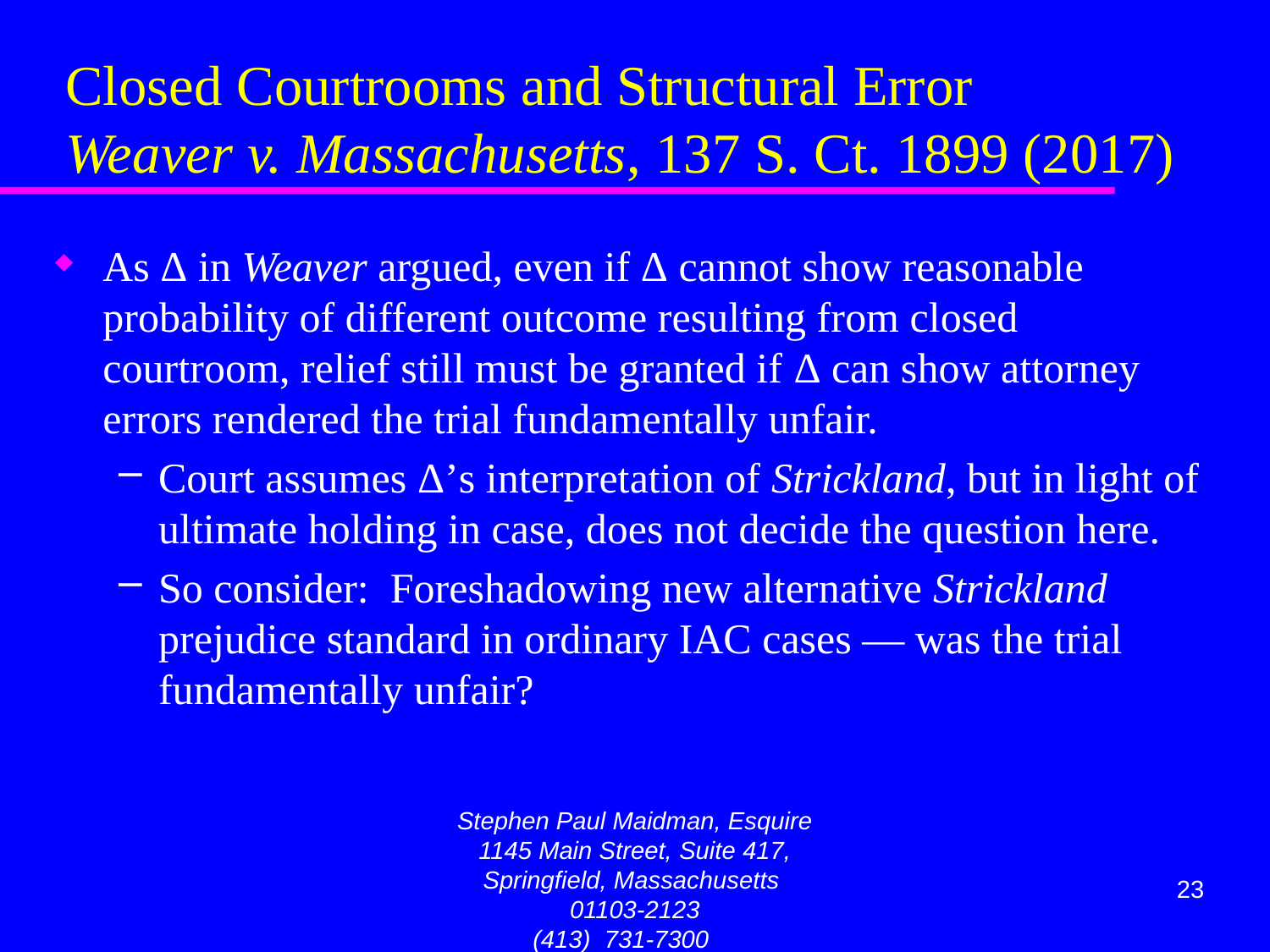

# Closed Courtrooms and Structural Error Weaver v. Massachusetts, 137 S. Ct. 1899 (2017)
As Δ in Weaver argued, even if Δ cannot show reasonable probability of different outcome resulting from closed courtroom, relief still must be granted if Δ can show attorney errors rendered the trial fundamentally unfair.
Court assumes Δ’s interpretation of Strickland, but in light of ultimate holding in case, does not decide the question here.
So consider:  Foreshadowing new alternative Strickland prejudice standard in ordinary IAC cases — was the trial fundamentally unfair?

Stephen Paul Maidman, Esquire
1145 Main Street, Suite 417, Springfield, Massachusetts  01103-2123
(413)  731-7300     maidman@att.net
23